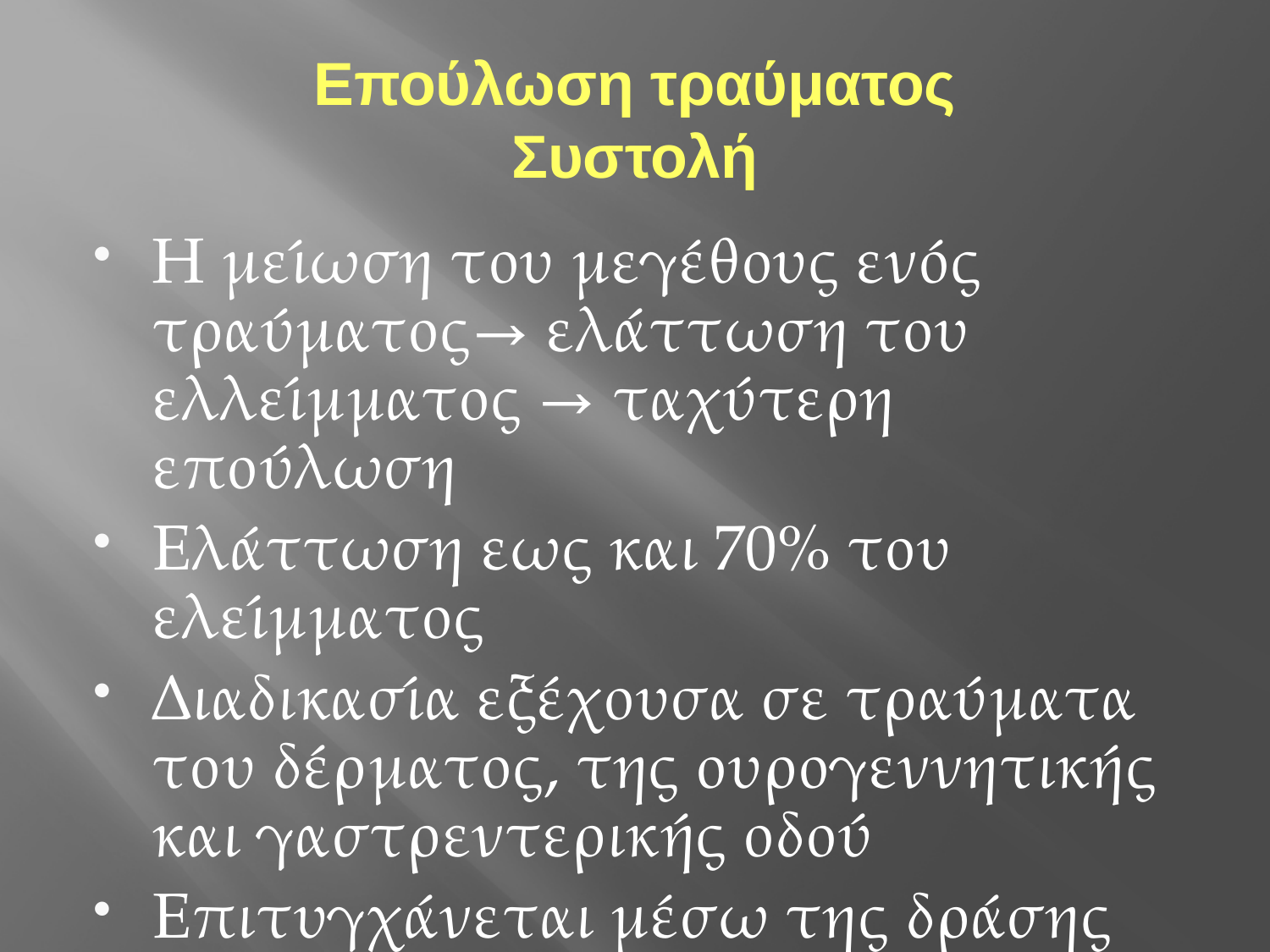

# Επούλωση τραύματος Συστολή
Η μείωση του μεγέθους ενός τραύματος→ ελάττωση του ελλείμματος → ταχύτερη επούλωση
Ελάττωση εως και 70% του ελείμματος
Διαδικασία εξέχουσα σε τραύματα του δέρματος, της ουρογεννητικής και γαστρεντερικής οδού
Επιτυγχάνεται μέσω της δράσης των μυοϊνοβλαστών.